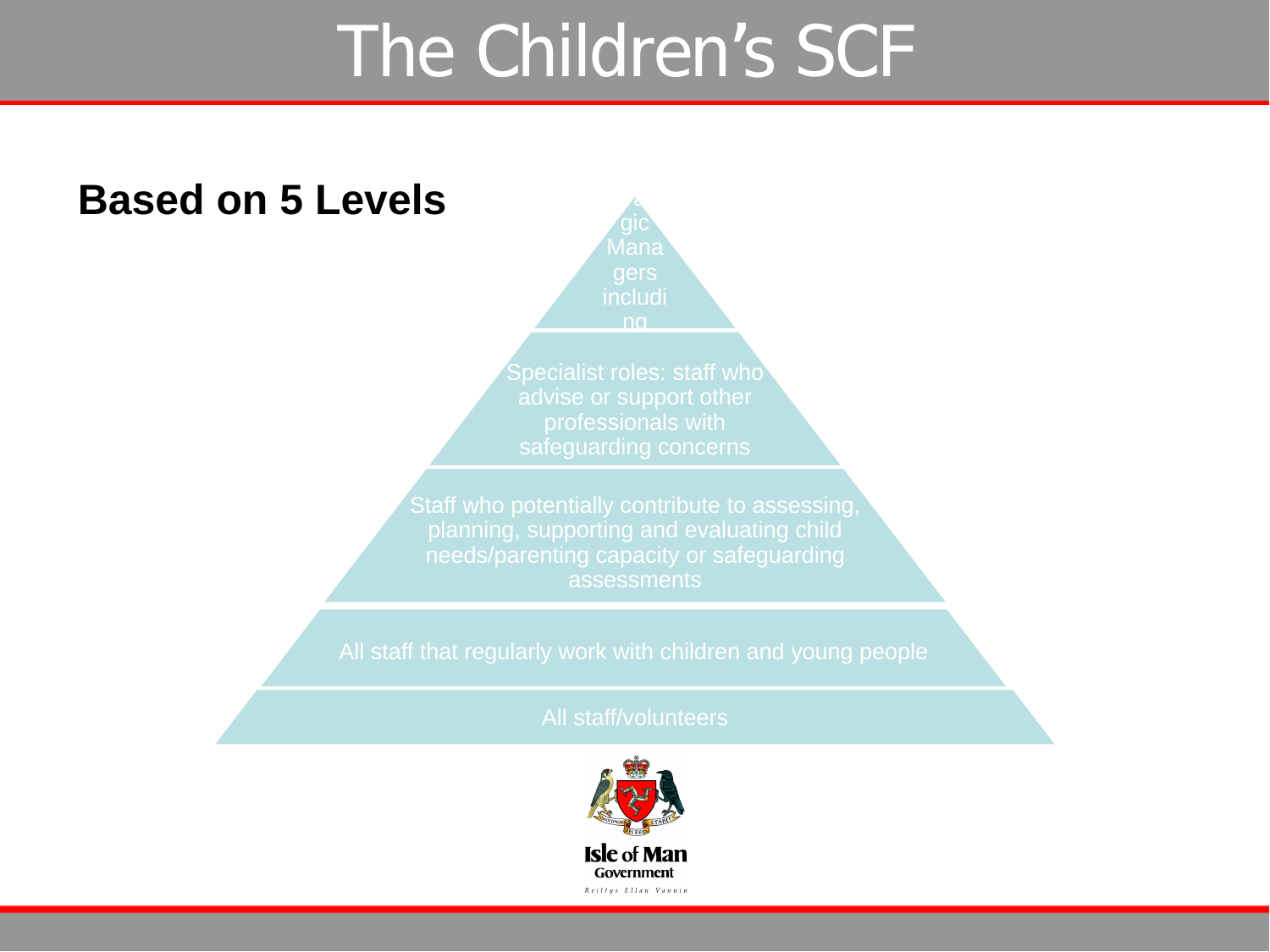

# The Children’s SCF
Based on 5 Levels

Operational and Strategic Managers including designated professionals
Specialist roles: staff who advise or support other professionals with safeguarding concerns
Staff who potentially contribute to assessing, planning, supporting and evaluating child needs/parenting capacity or safeguarding assessments
All staff that regularly work with children and young people
All staff/volunteers